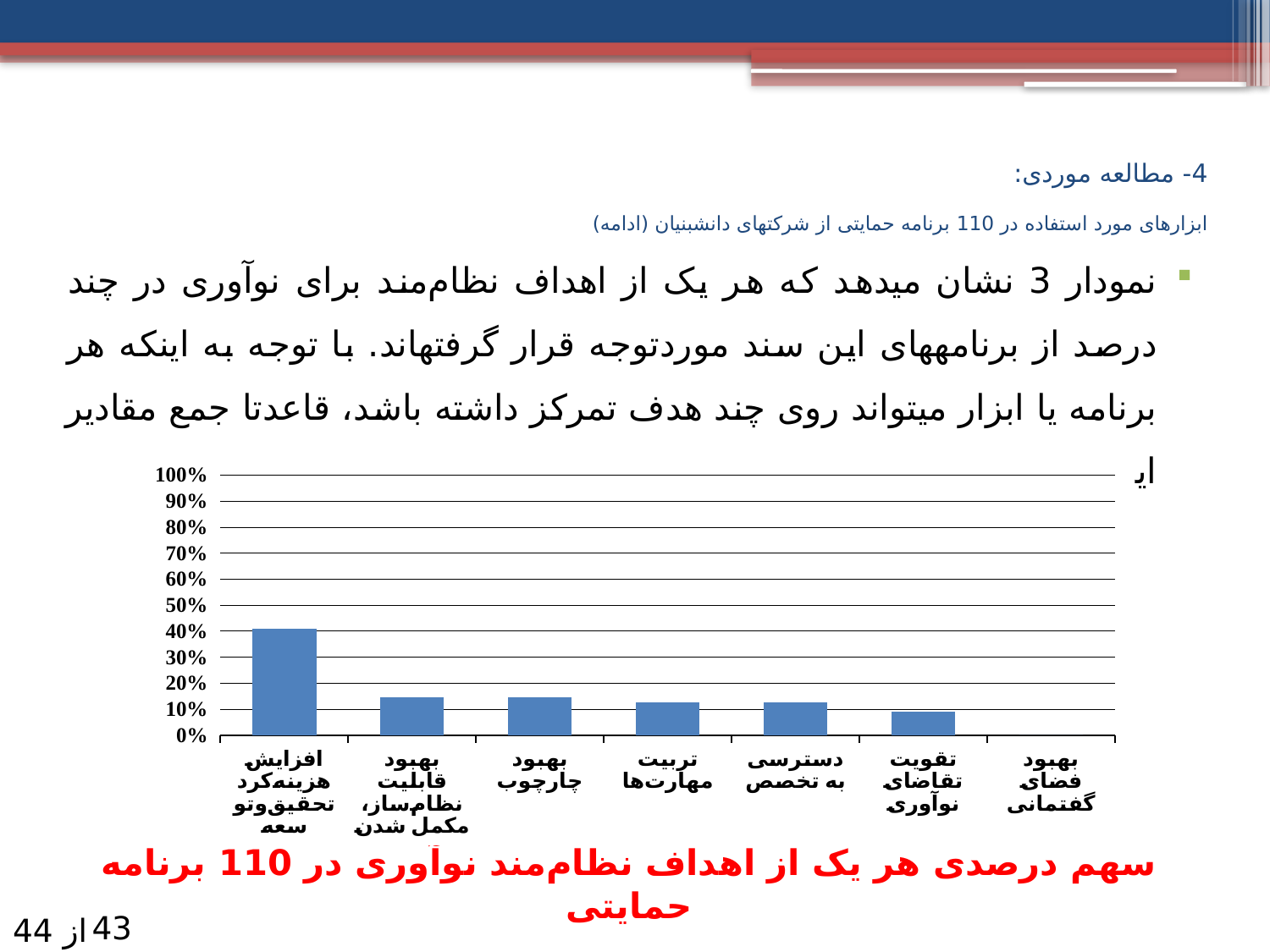

# 4- مطالعه موردی: ابزارهای مورد استفاده در 110 برنامه حمایتی از شرکت­های دانش­بنیان (ادامه)
نمودار 3 نشان می­دهد که هر یک از اهداف نظام‌مند برای نوآوری در چند درصد از برنامه­های این سند موردتوجه قرار گرفته­اند. با توجه به اینکه هر برنامه یا ابزار می­تواند روی چند هدف تمرکز داشته باشد، قاعدتا جمع مقادیر این نمودار بیشتر از 100 درصد خواهد بود.

### Chart

| Category | اهداف |
|---|---|
| افزایش هزینه‌کرد تحقیق‌وتوسعه | 0.40909090909090934 |
| بهبود قابلیت نظام‌ساز، مکمل شدن | 0.14545454545454545 |
| بهبود چارچوب | 0.14545454545454545 |
| تربیت مهارت‌ها | 0.12727272727272718 |
| دسترسی به تخصص | 0.12727272727272718 |
| تقویت تقاضای نوآوری | 0.09090909090909102 |
| بهبود فضای گفتمانی | 0.0 |
سهم درصدی هر یک از اهداف نظام‌مند نوآوری در 110 برنامه حمایتی
43
از 44